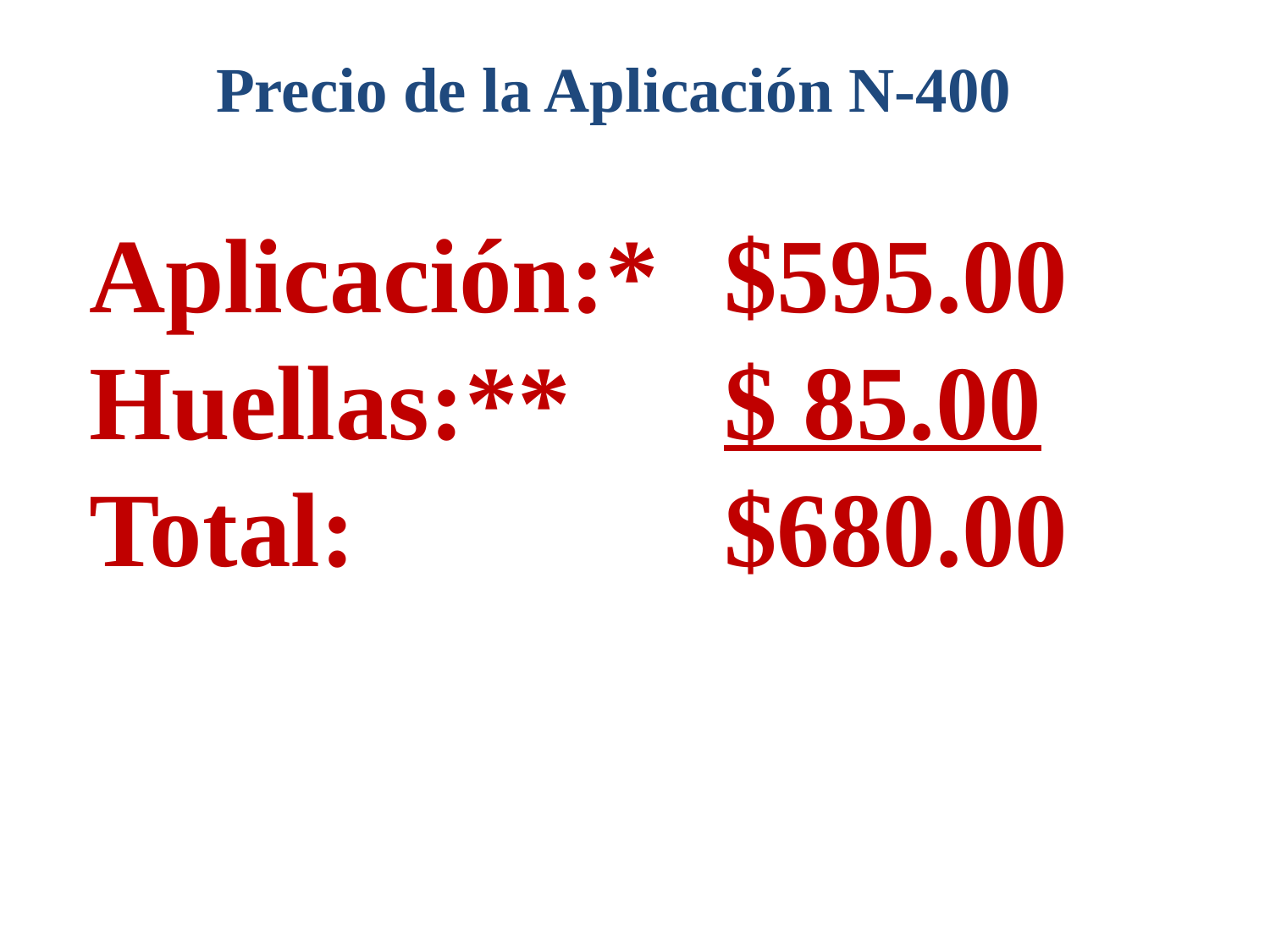

Precio de la Aplicación N-400
Aplicación:* 	$595.00
Huellas:** 	$ 85.00
Total:  			$680.00